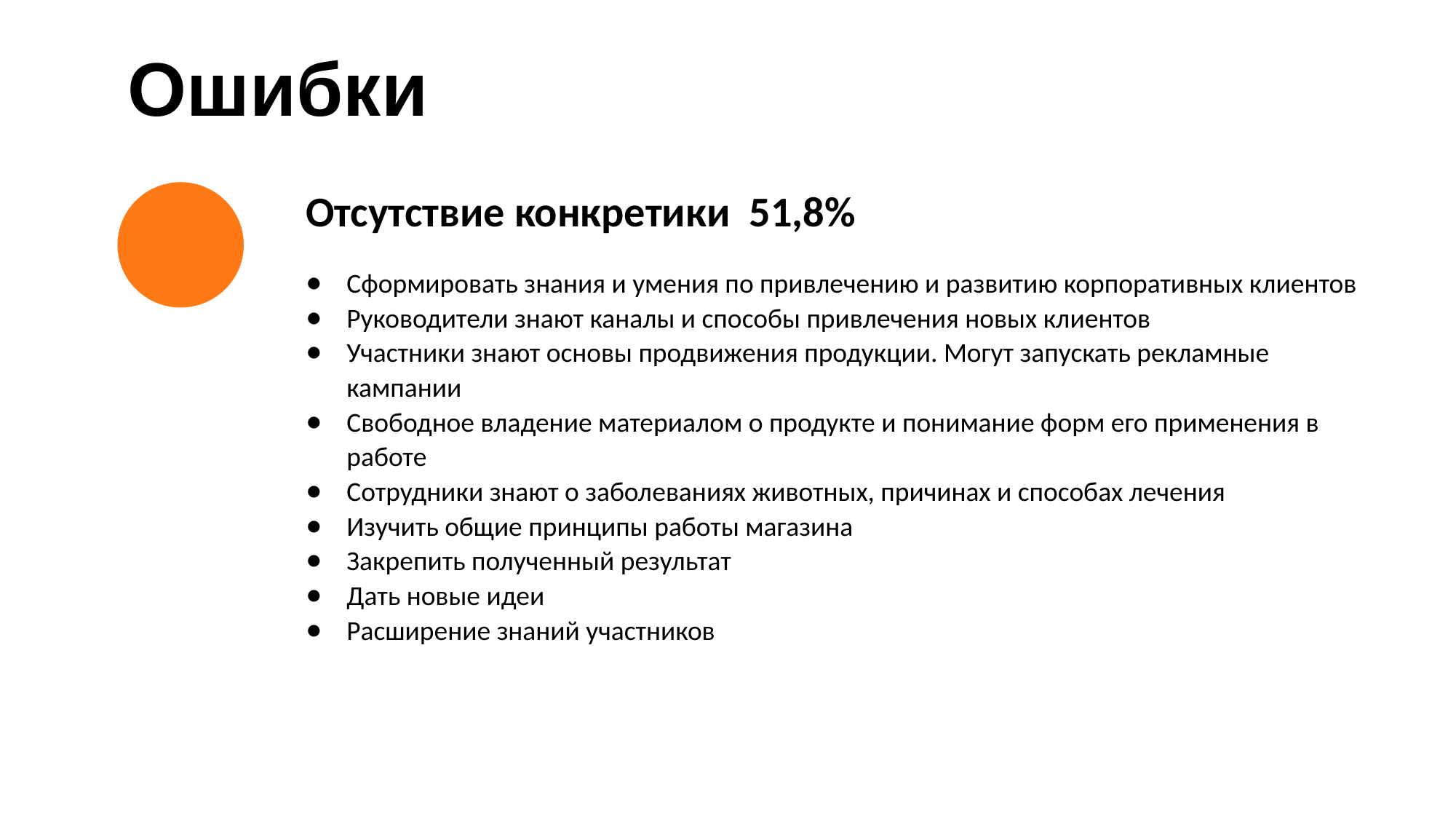

Ошибки

Отсутствие конкретики  51,8%
Сформировать знания и умения по привлечению и развитию корпоративных клиентов
Руководители знают каналы и способы привлечения новых клиентов
Участники знают основы продвижения продукции. Могут запускать рекламные кампании
Свободное владение материалом о продукте и понимание форм его применения в работе
Сотрудники знают о заболеваниях животных, причинах и способах лечения
Изучить общие принципы работы магазина
Закрепить полученный результат
Дать новые идеи
Расширение знаний участников